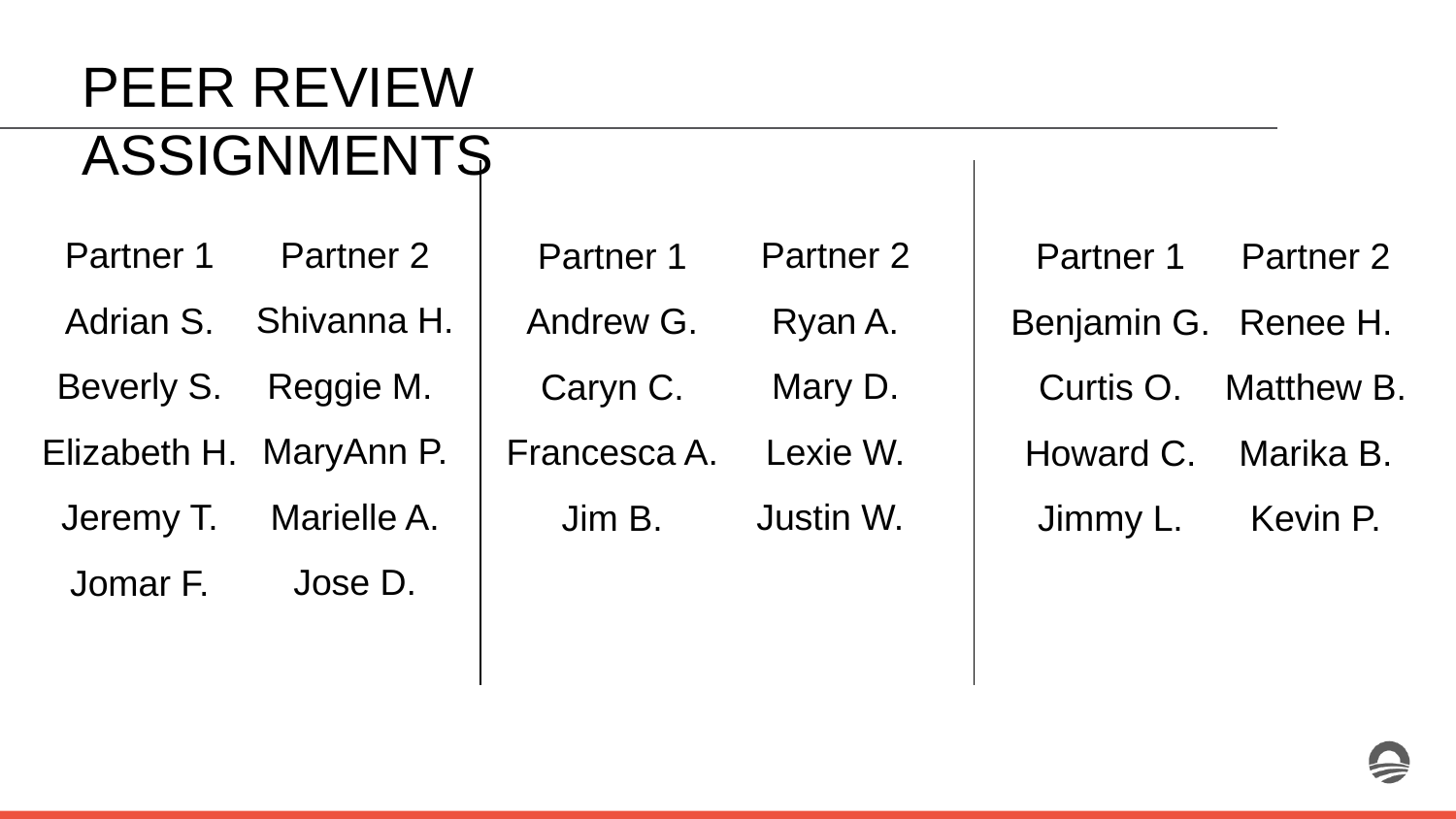

PEER REVIEW ASSIGNMENTS
Partner 2
Shivanna H.
Reggie M.
MaryAnn P.
Marielle A.
Jose D.
Partner 1
Adrian S.
Beverly S.
Elizabeth H.
Jeremy T.
Jomar F.
Partner 2
Ryan A.
Mary D.
Lexie W.
Justin W.
Partner 1
Andrew G.
Caryn C.
Francesca A.
Jim B.
Partner 2
Renee H.
Matthew B.
Marika B.
Kevin P.
Partner 1
Benjamin G.
Curtis O.
Howard C.
Jimmy L.